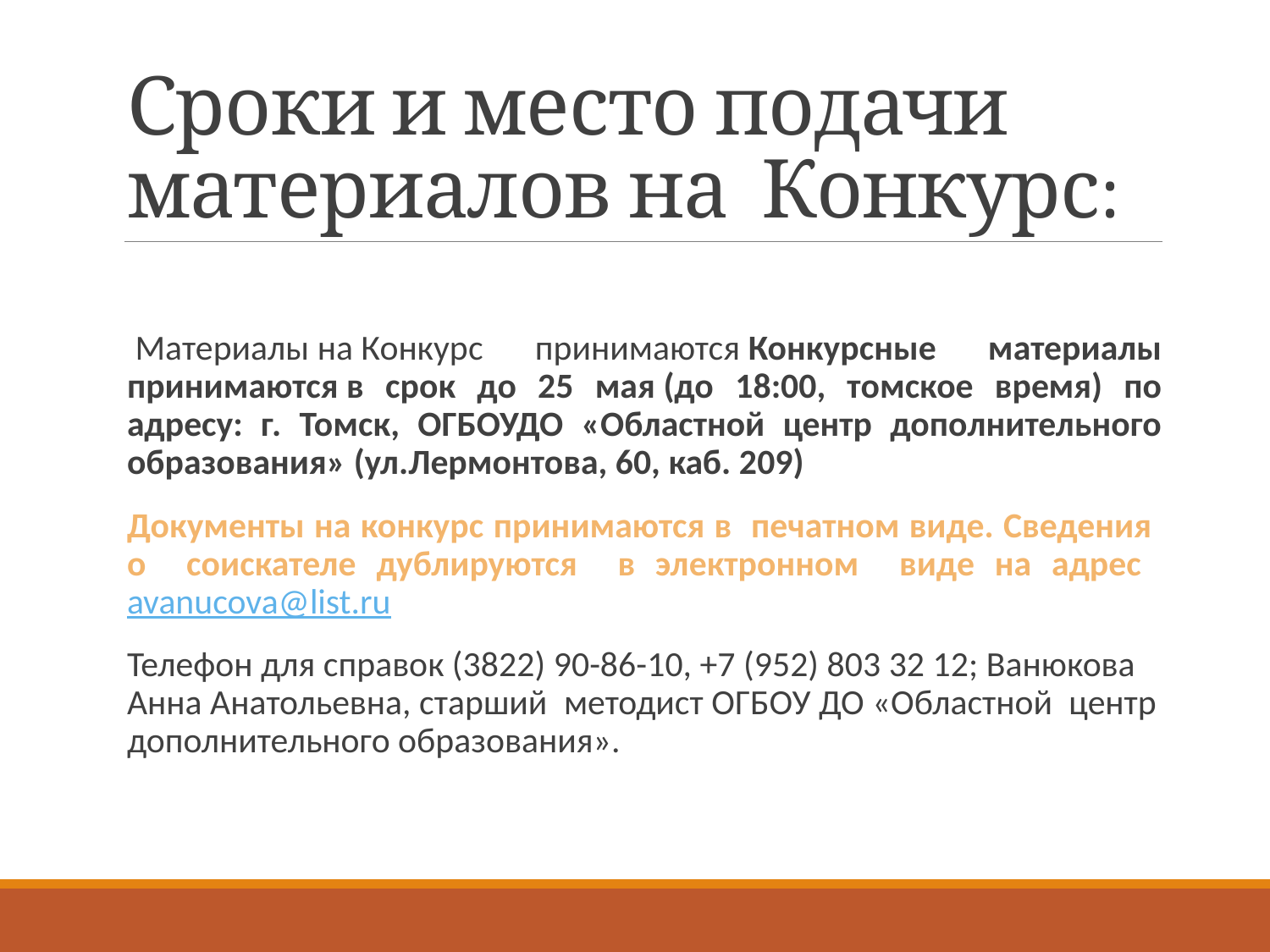

# Сроки и место подачи материалов на  Конкурс:

 Материалы на Конкурс принимаются Конкурсные материалы принимаются в срок до 25 мая (до 18:00, томское время) по адресу: г. Томск, ОГБОУДО «Областной центр дополнительного образования» (ул.Лермонтова, 60, каб. 209)
Документы на конкурс принимаются в  печатном виде. Сведения  о  соискателе дублируются  в электронном  виде на адрес  avanucova@list.ru
Телефон для справок (3822) 90-86-10, +7 (952) 803 32 12; Ванюкова Анна Анатольевна, старший  методист ОГБОУ ДО «Областной  центр дополнительного образования».